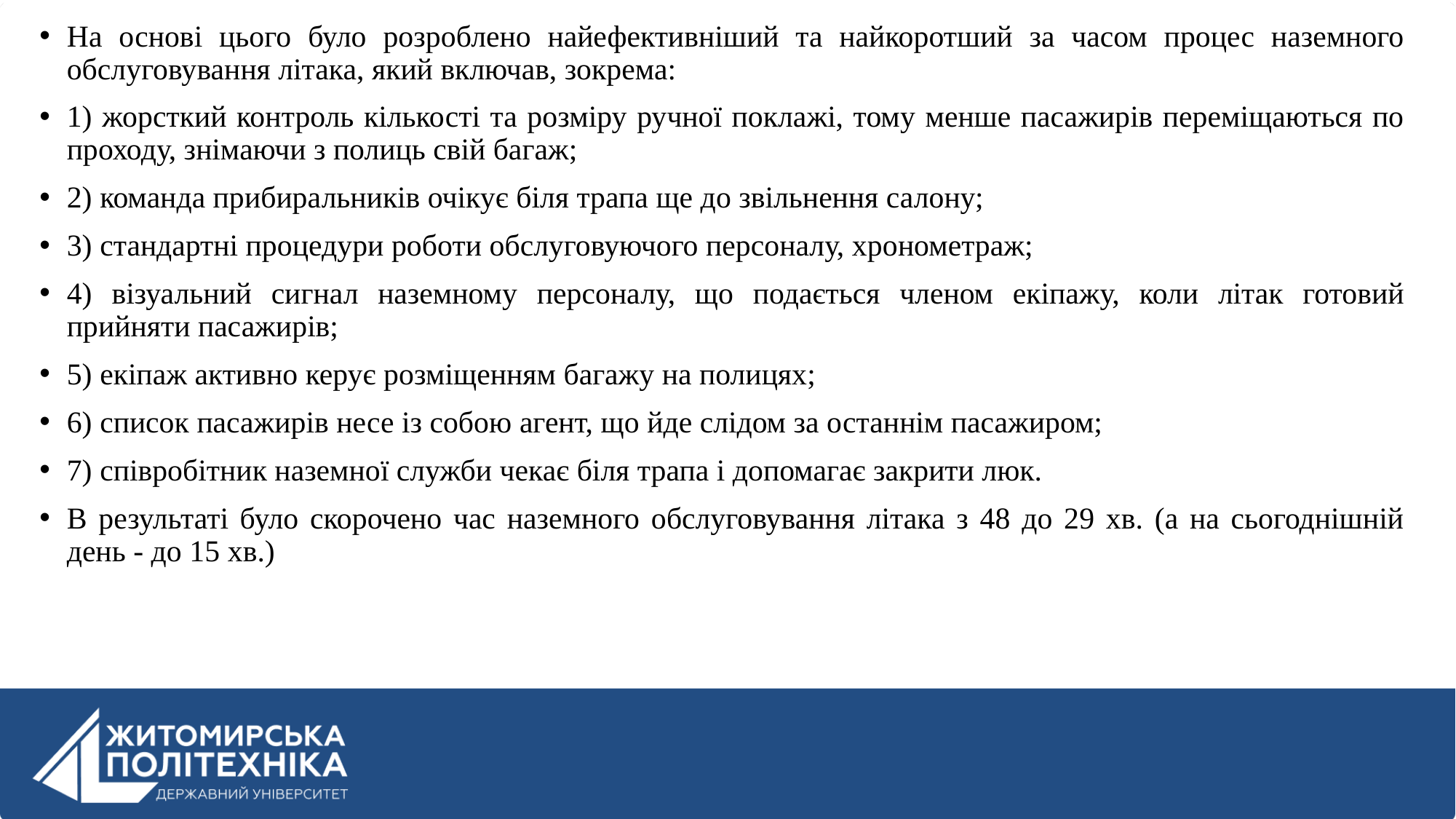

На основі цього було розроблено найефективніший та найкоротший за часом процес наземного обслуговування літака, який включав, зокрема:
1) жорсткий контроль кількості та розміру ручної поклажі, тому менше пасажирів переміщаються по проходу, знімаючи з полиць свій багаж;
2) команда прибиральників очікує біля трапа ще до звільнення салону;
3) стандартні процедури роботи обслуговуючого персоналу, хронометраж;
4) візуальний сигнал наземному персоналу, що подається членом екіпажу, коли літак готовий прийняти пасажирів;
5) екіпаж активно керує розміщенням багажу на полицях;
6) список пасажирів несе із собою агент, що йде слідом за останнім пасажиром;
7) співробітник наземної служби чекає біля трапа і допомагає закрити люк.
В результаті було скорочено час наземного обслуговування літака з 48 до 29 хв. (а на сьогоднішній день - до 15 хв.)